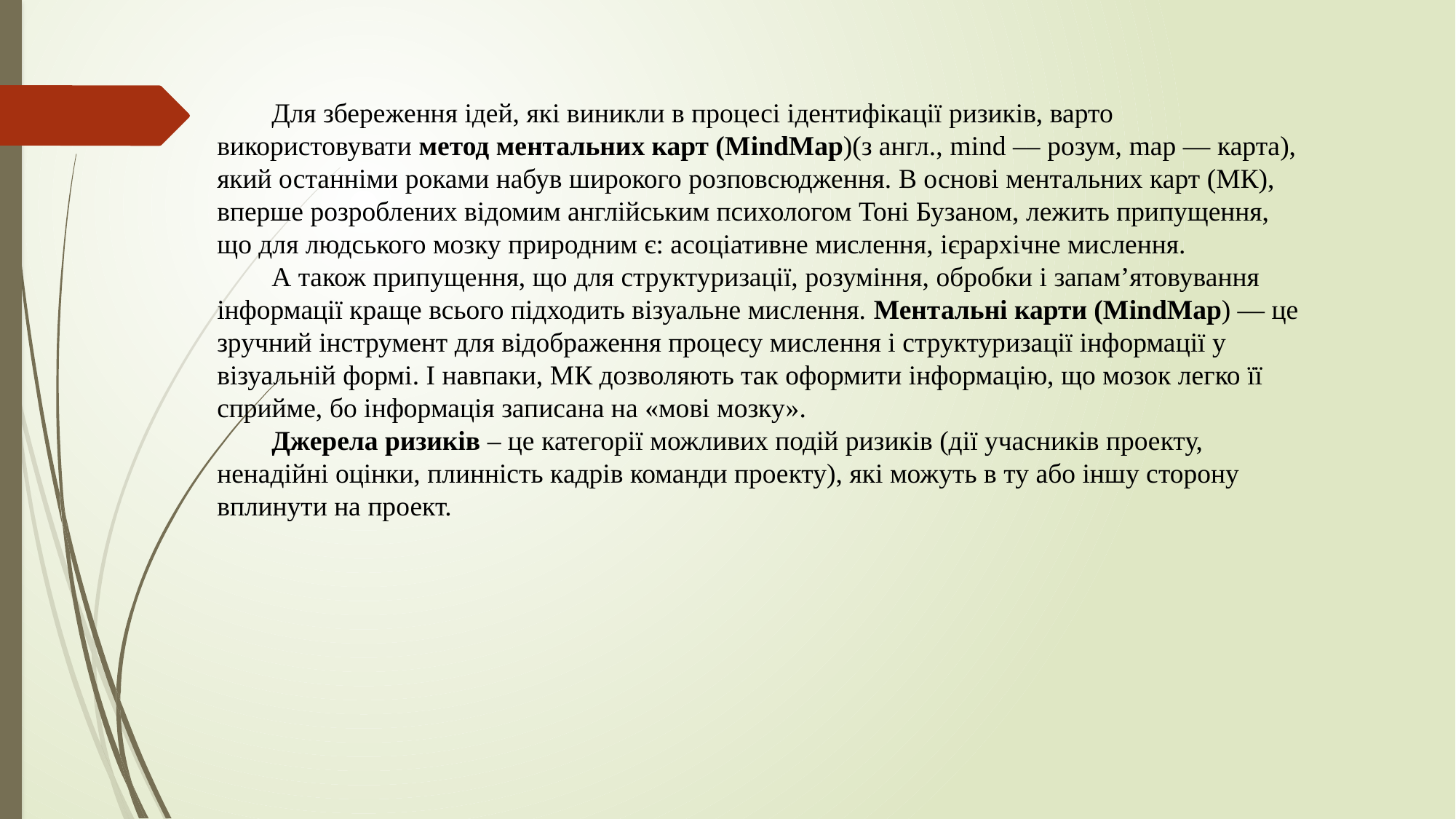

Для збереження ідей, які виникли в процесі ідентифікації ризиків, варто використовувати метод ментальних карт (МindMap)(з англ., mind — розум, map — карта), який останніми роками набув широкого розповсюдження. В основі ментальних карт (МК), вперше розроблених відомим англійським психологом Тоні Бузаном, лежить припущення, що для людського мозку природним є: асоціативне мислення, ієрархічне мислення.
А також припущення, що для структуризації, розуміння, обробки і запам’ятовування інформації краще всього підходить візуальне мислення. Ментальні карти (МindMap) — це зручний інструмент для відображення процесу мислення і структуризації інформації у візуальній формі. І навпаки, МК дозволяють так оформити інформацію, що мозок легко її сприйме, бо інформація записана на «мові мозку».
Джерела ризиків – це категорії можливих подій ризиків (дії учасників проекту, ненадійні оцінки, плинність кадрів команди проекту), які можуть в ту або іншу сторону вплинути на проект.